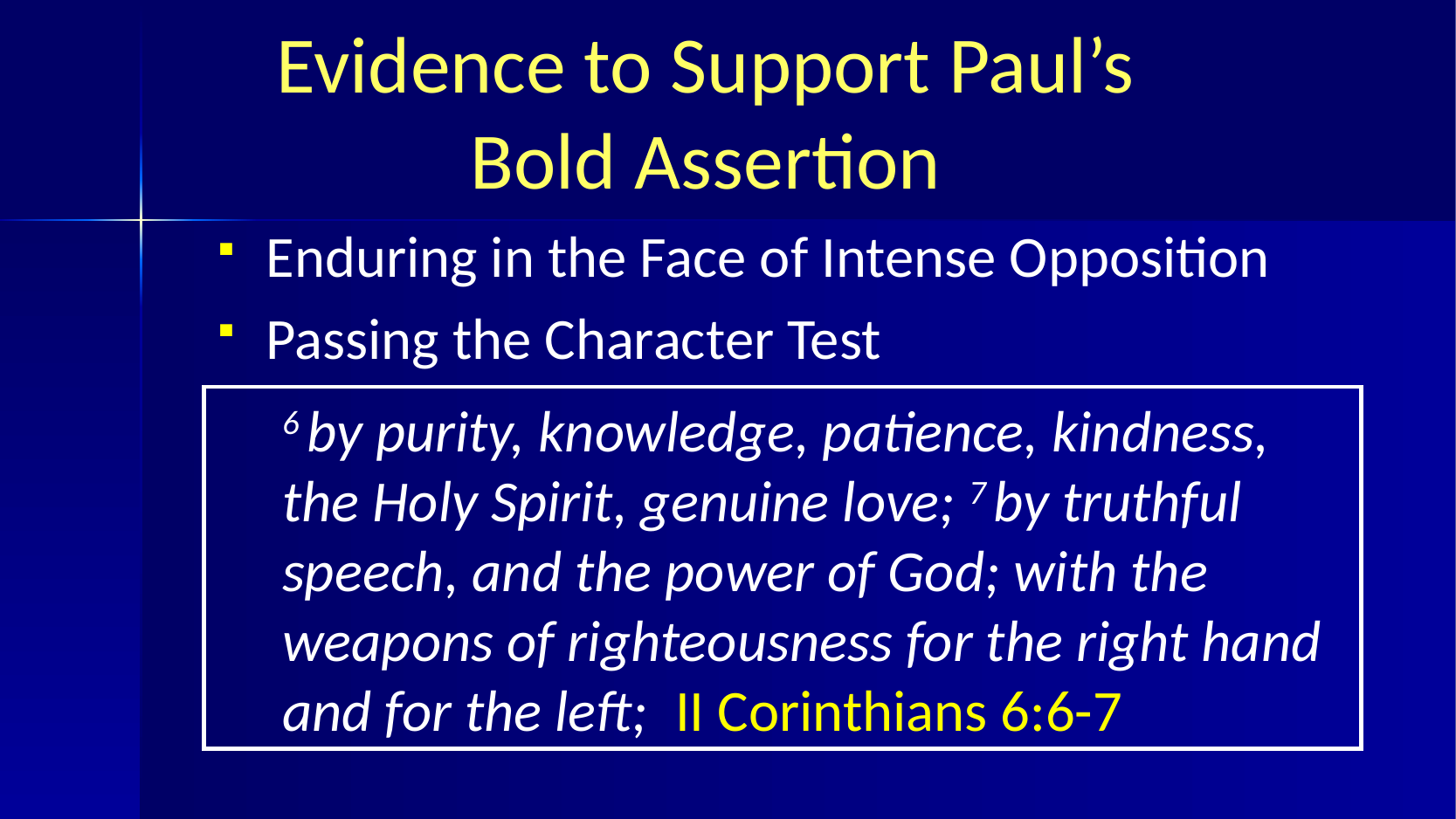

# Evidence to Support Paul’s Bold Assertion
Enduring in the Face of Intense Opposition
Passing the Character Test
6 by purity, knowledge, patience, kindness, the Holy Spirit, genuine love; 7 by truthful speech, and the power of God; with the weapons of righteousness for the right hand and for the left; 	II Corinthians 6:6-7